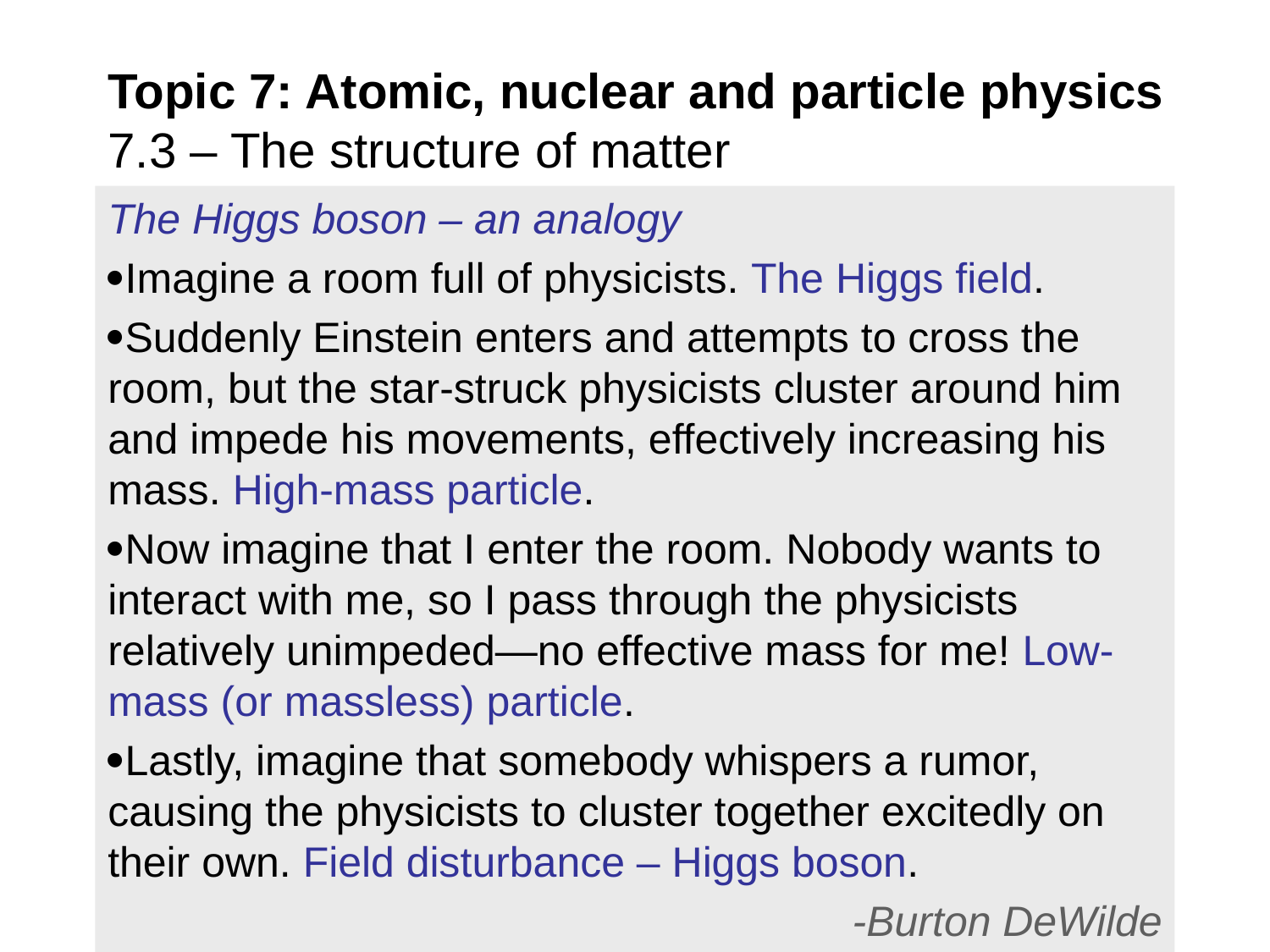

# Topic 7: Atomic, nuclear and particle physics 7.3 – The structure of matter
The Higgs boson – an analogy
•Imagine a room full of physicists. The Higgs field.
•Suddenly Einstein enters and attempts to cross the room, but the star-struck physicists cluster around him and impede his movements, effectively increasing his mass. High-mass particle.
•Now imagine that I enter the room. Nobody wants to interact with me, so I pass through the physicists relatively unimpeded—no effective mass for me! Low-mass (or massless) particle.
•Lastly, imagine that somebody whispers a rumor, causing the physicists to cluster together excitedly on their own. Field disturbance – Higgs boson.
-Burton DeWilde